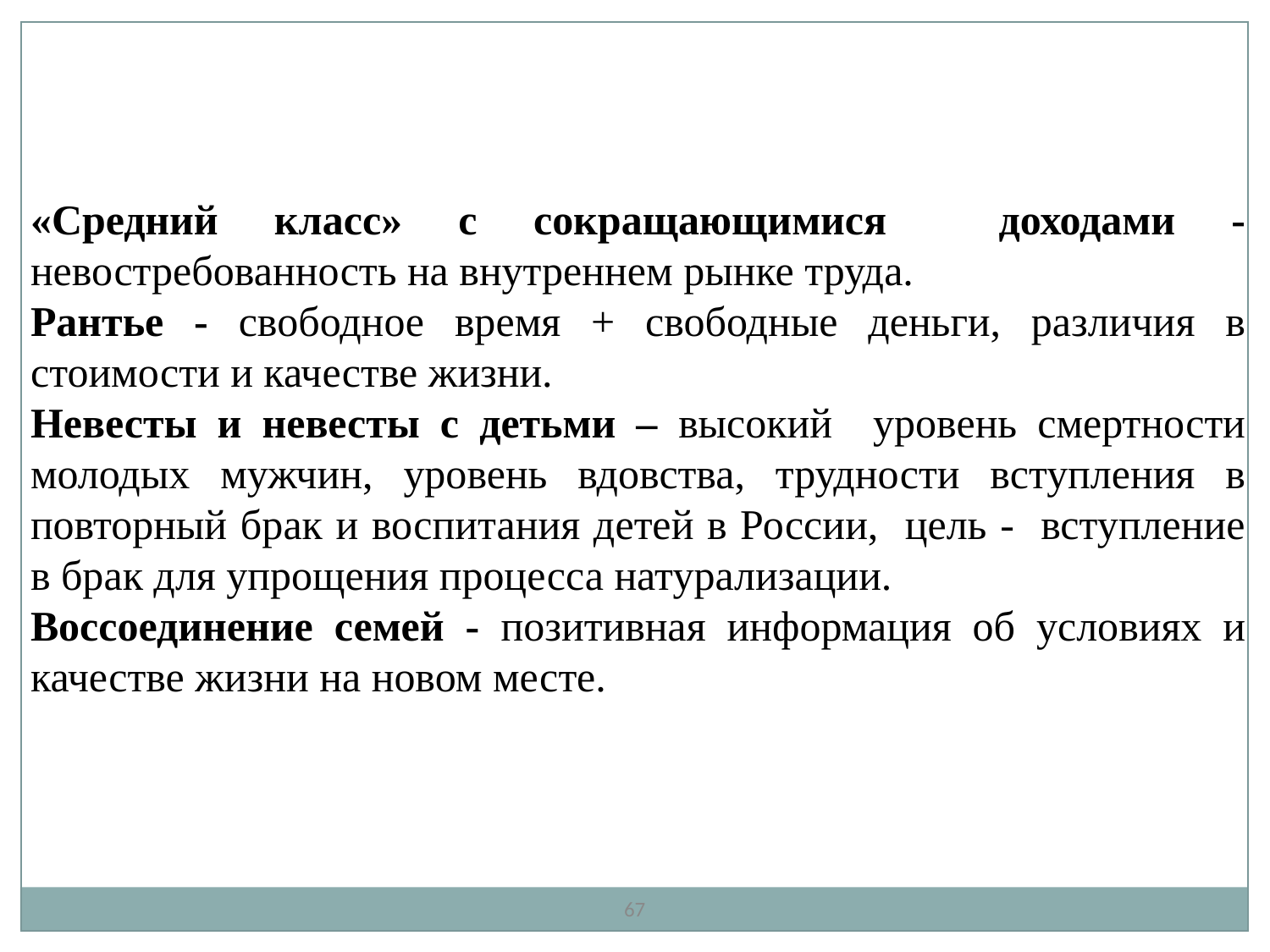

«Средний класс» с сокращающимися  доходами - невостребованность на внутреннем рынке труда.
Рантье - свободное время + свободные деньги, различия в стоимости и качестве жизни.
Невесты и невесты с детьми – высокий  уровень смертности молодых мужчин, уровень вдовства, трудности вступления в повторный брак и воспитания детей в России,  цель -  вступление в брак для упрощения процесса натурализации.
Воссоединение семей - позитивная информация об условиях и качестве жизни на новом месте.
67